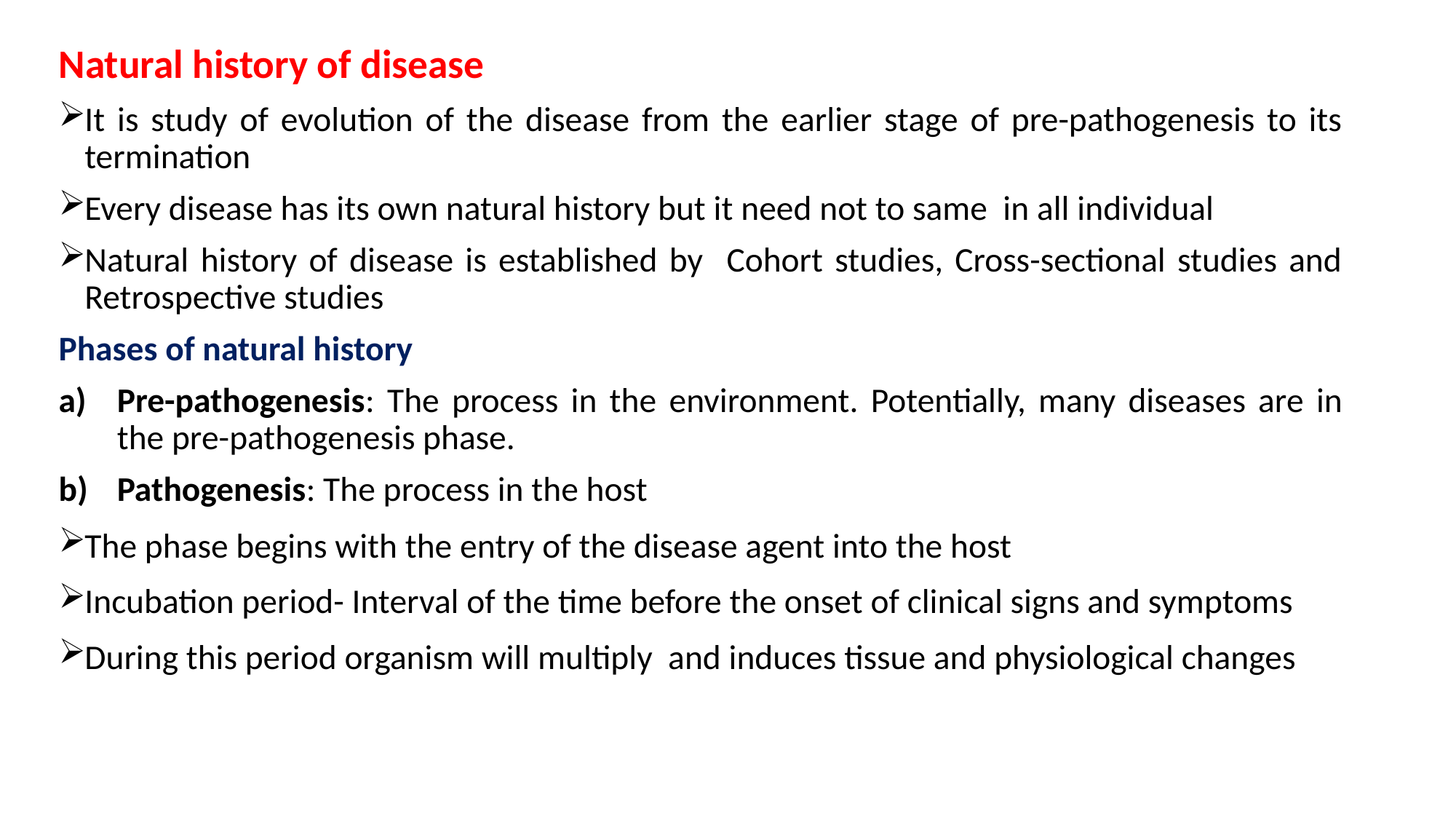

Natural history of disease
It is study of evolution of the disease from the earlier stage of pre-pathogenesis to its termination
Every disease has its own natural history but it need not to same  in all individual
Natural history of disease is established by  Cohort studies, Cross-sectional studies and Retrospective studies
Phases of natural history
Pre-pathogenesis: The process in the environment. Potentially, many diseases are in the pre-pathogenesis phase.
Pathogenesis: The process in the host
The phase begins with the entry of the disease agent into the host
Incubation period- Interval of the time before the onset of clinical signs and symptoms
During this period organism will multiply  and induces tissue and physiological changes